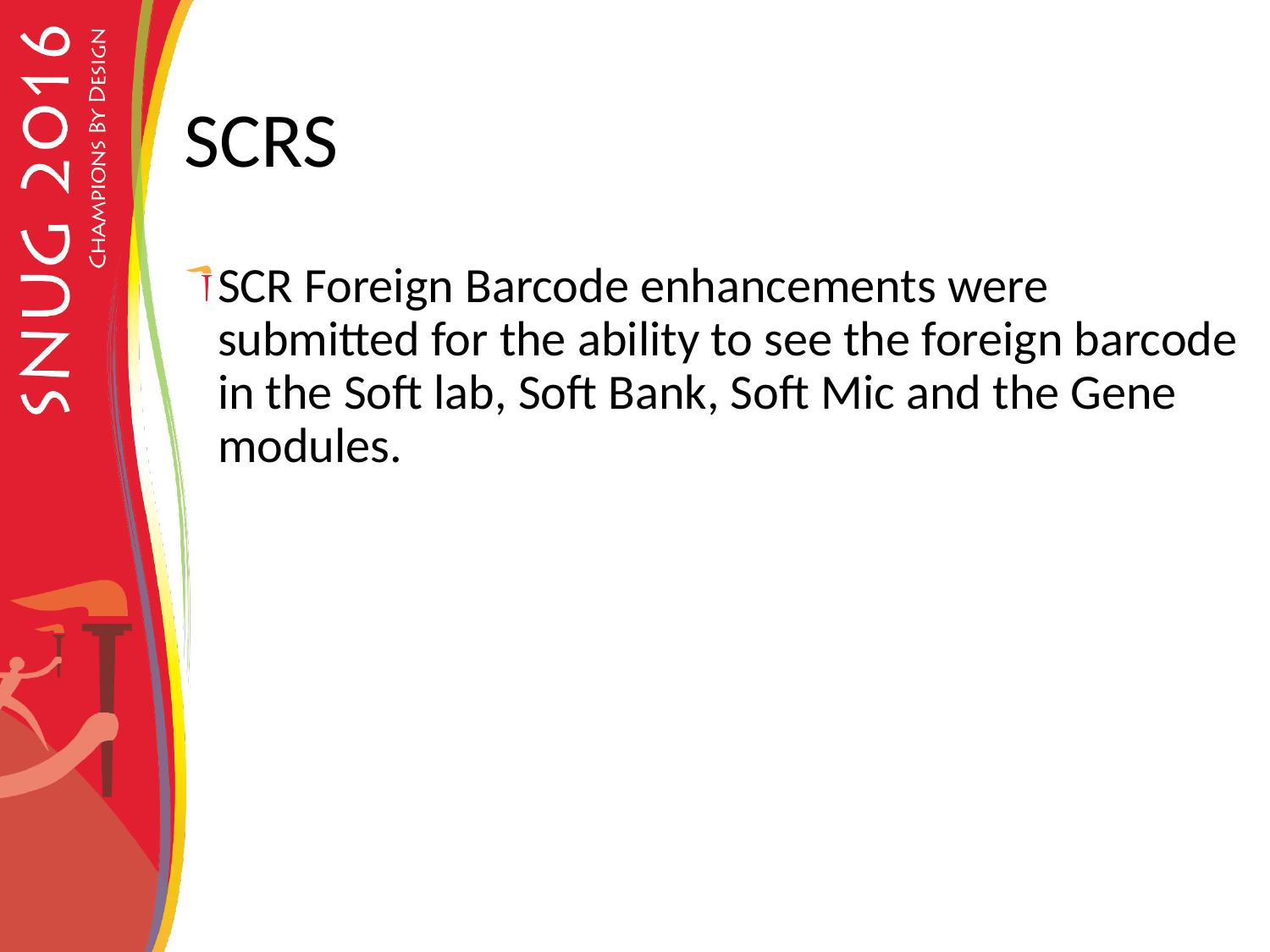

# SCRS
SCR Foreign Barcode enhancements were submitted for the ability to see the foreign barcode in the Soft lab, Soft Bank, Soft Mic and the Gene modules.